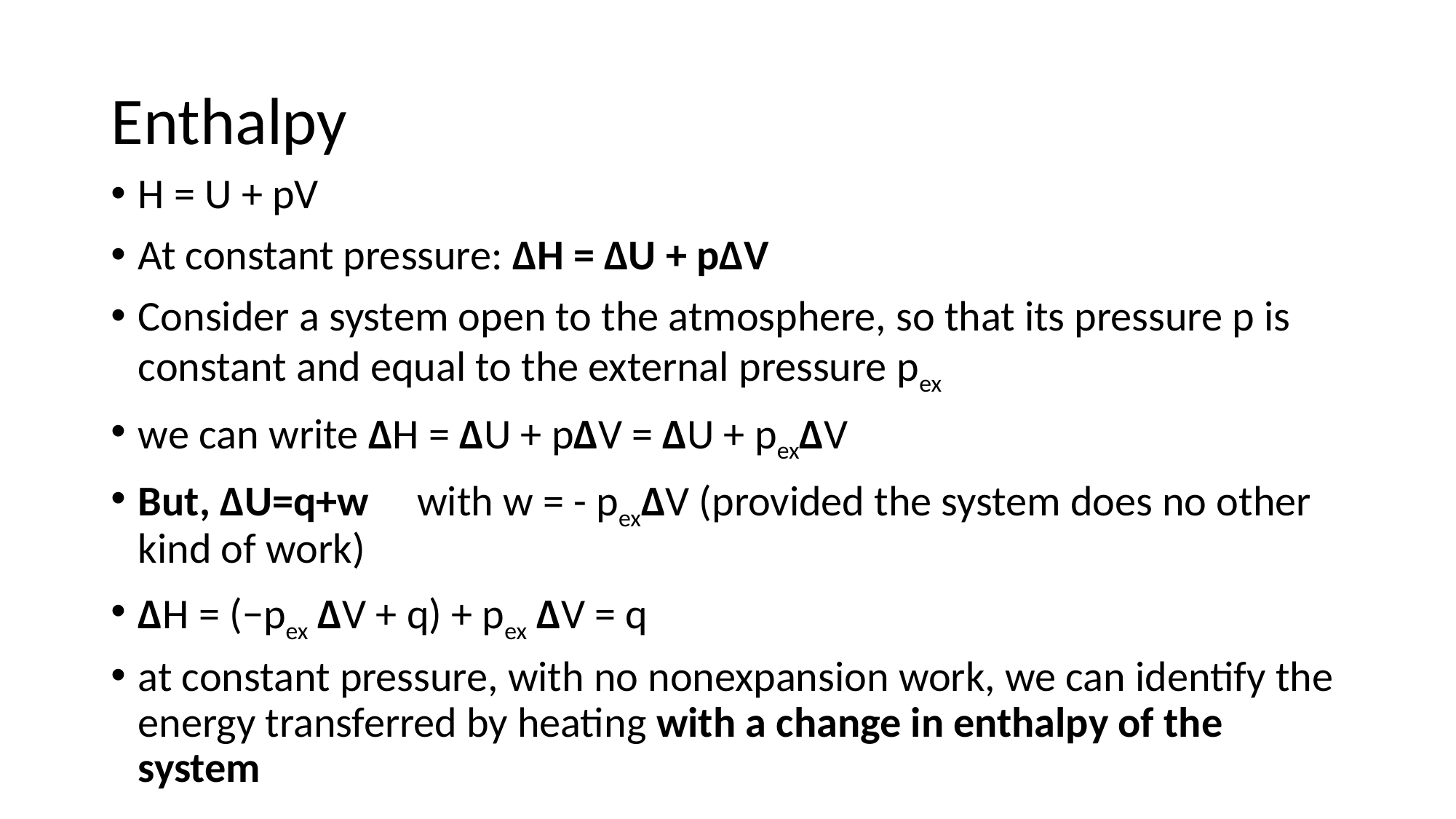

# Enthalpy
H = U + pV
At constant pressure: ΔH = ΔU + pΔV
Consider a system open to the atmosphere, so that its pressure p is constant and equal to the external pressure pex
we can write ΔH = ΔU + pΔV = ΔU + pexΔV
But, ΔU=q+w     with w = - pexΔV (provided the system does no other kind of work)
ΔH = (−pex ΔV + q) + pex ΔV = q
at constant pressure, with no nonexpansion work, we can identify the energy transferred by heating with a change in enthalpy of the system